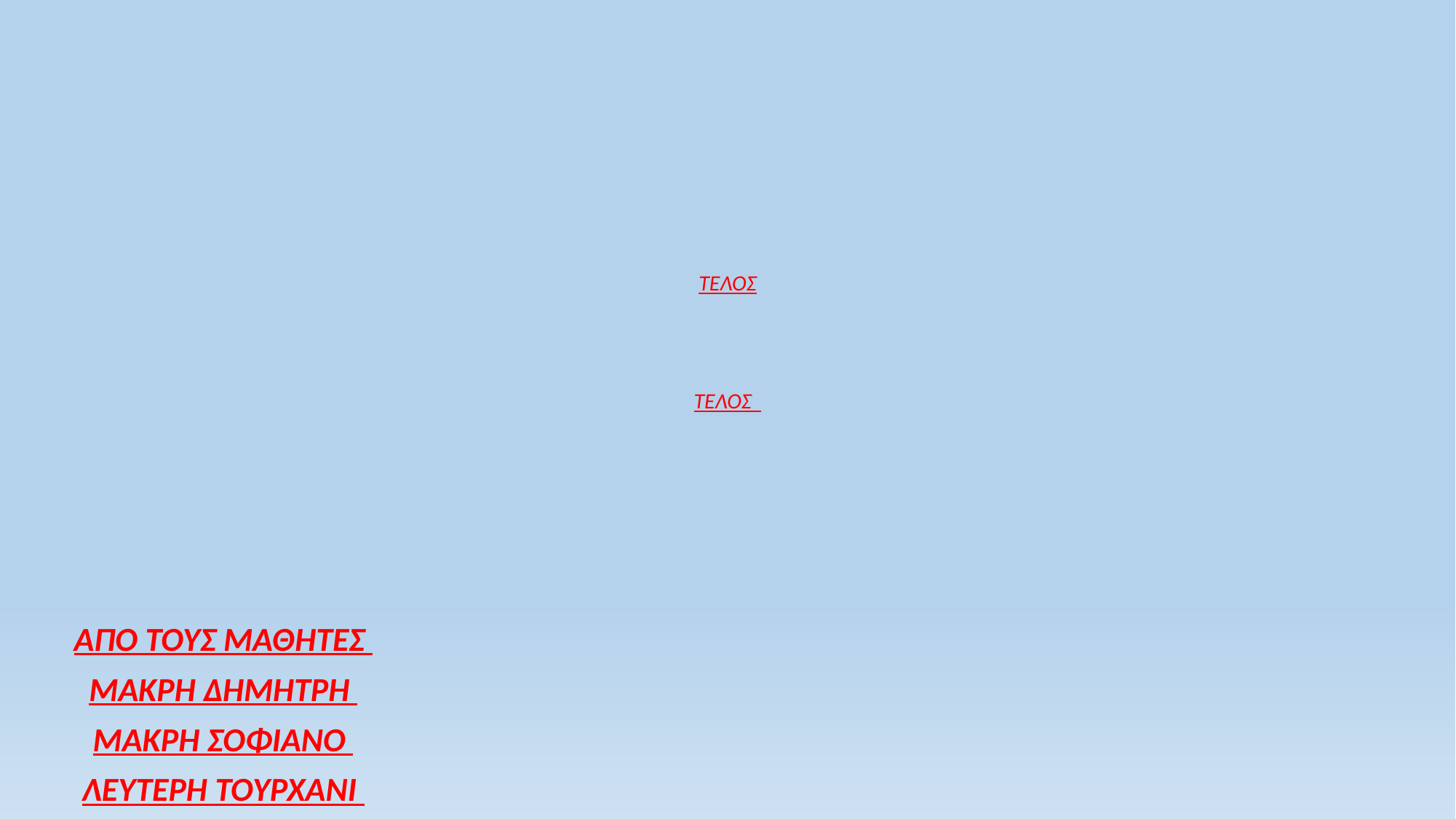

# ΤΕΛΟΣ ΤΕΛΟΣ
ΑΠΌ ΤΟΥΣ ΜΑΘΗΤΕΣ
ΜΑΚΡΗ ΔΗΜΗΤΡΗ
ΜΑΚΡΗ ΣΟΦΙΑΝΟ
ΛΕΥΤΕΡΗ ΤΟΥΡΧΑΝΙ